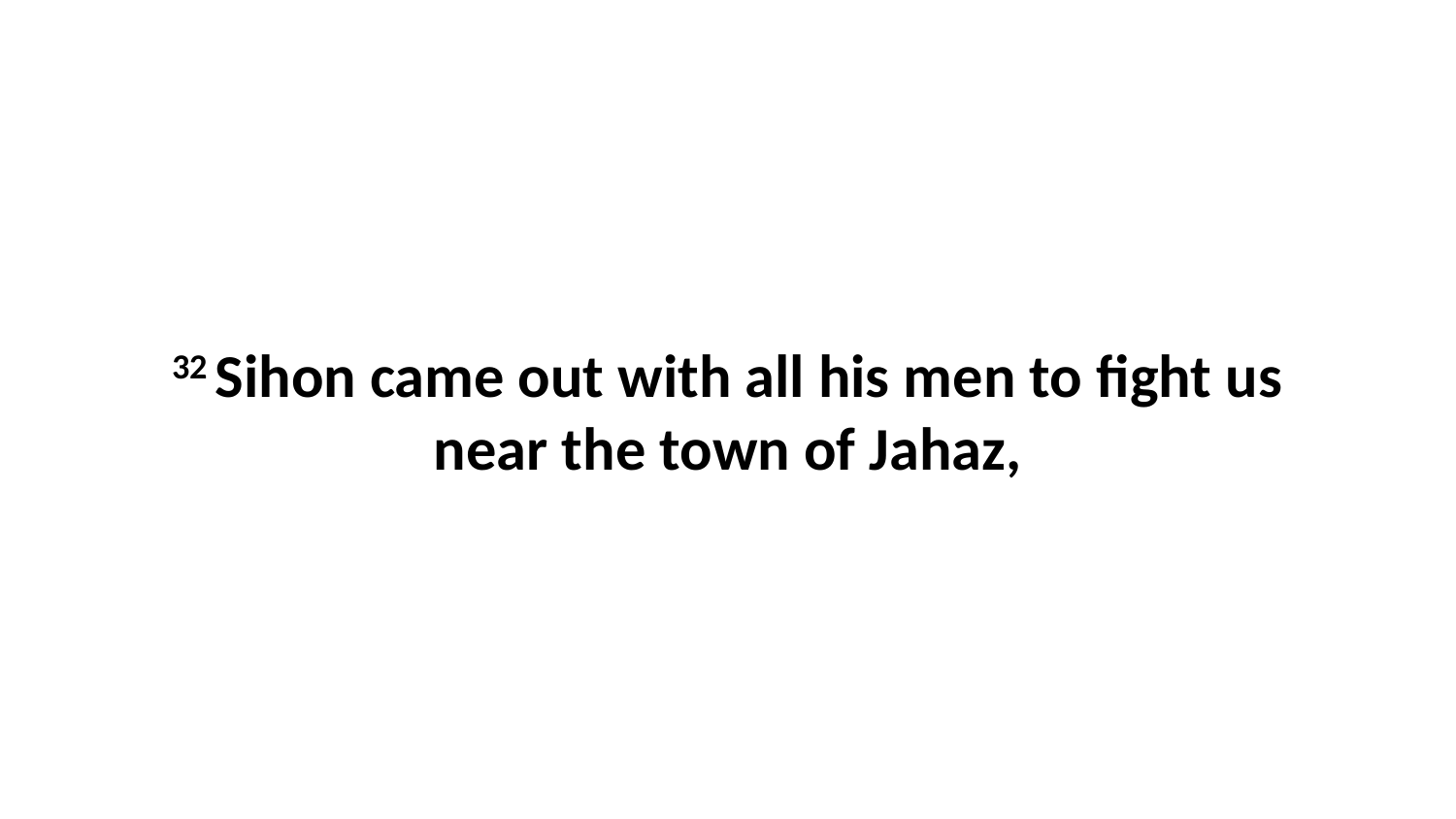

32 Sihon came out with all his men to fight us near the town of Jahaz,